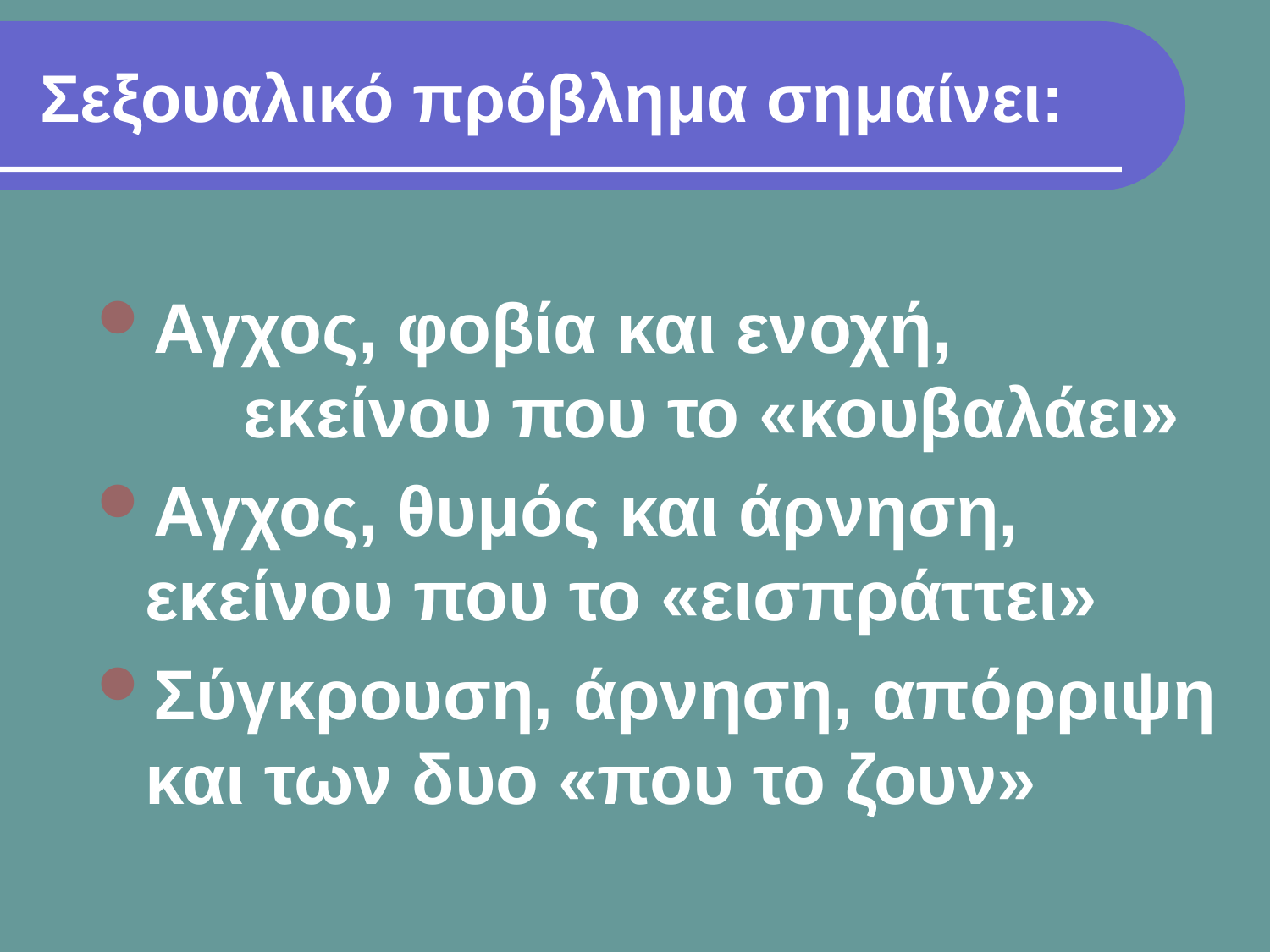

# Σεξουαλικό πρόβλημα σημαίνει:
Αγχος, φοβία και ενοχή,                     εκείνου που το «κουβαλάει»
Αγχος, θυμός και άρνηση, εκείνου που το «εισπράττει»
Σύγκρουση, άρνηση, απόρριψη και των δυο «που το ζουν»